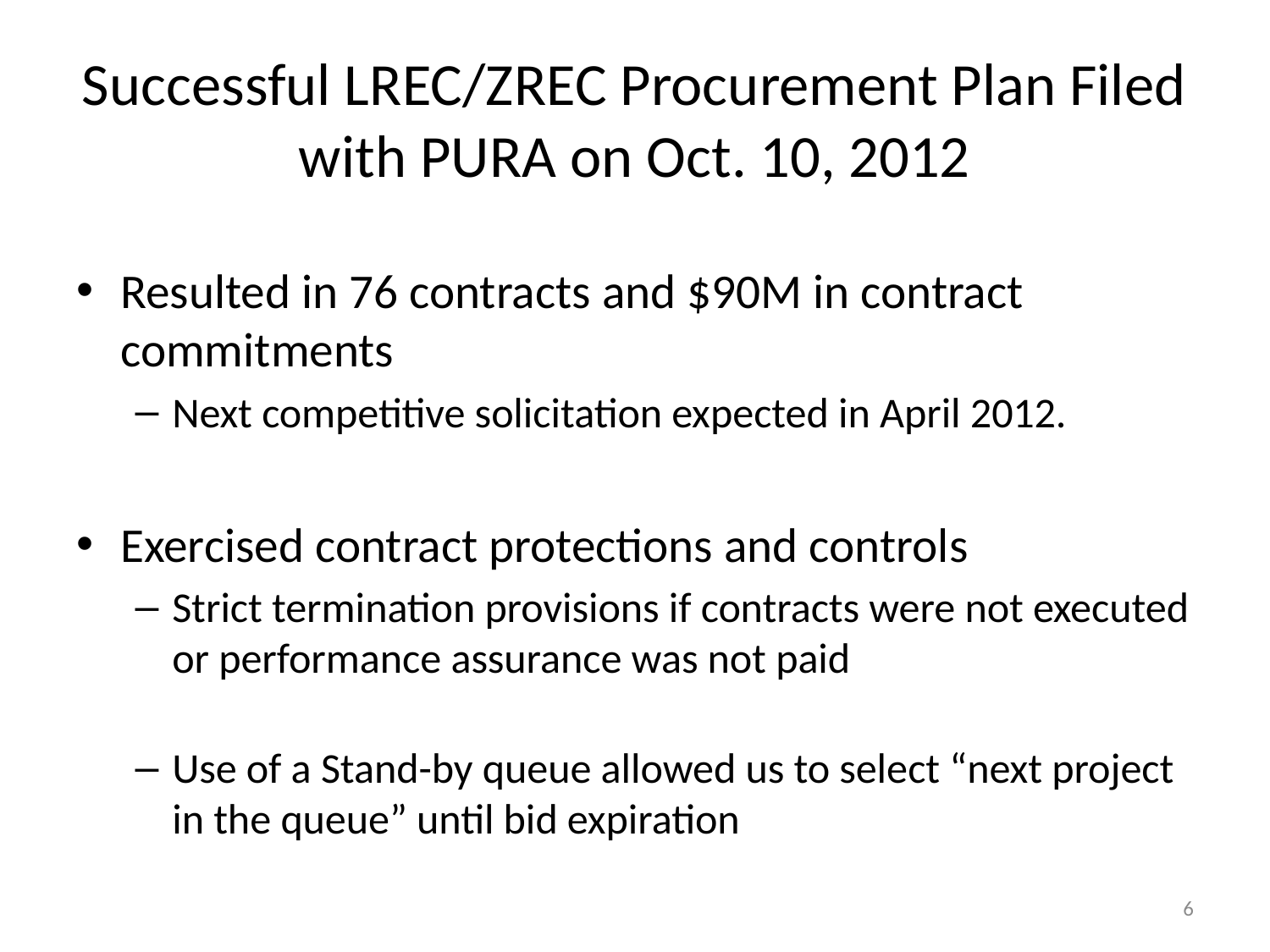

# Successful LREC/ZREC Procurement Plan Filed with PURA on Oct. 10, 2012
Resulted in 76 contracts and $90M in contract commitments
Next competitive solicitation expected in April 2012.

Exercised contract protections and controls
Strict termination provisions if contracts were not executed or performance assurance was not paid

Use of a Stand-by queue allowed us to select “next project in the queue” until bid expiration

6